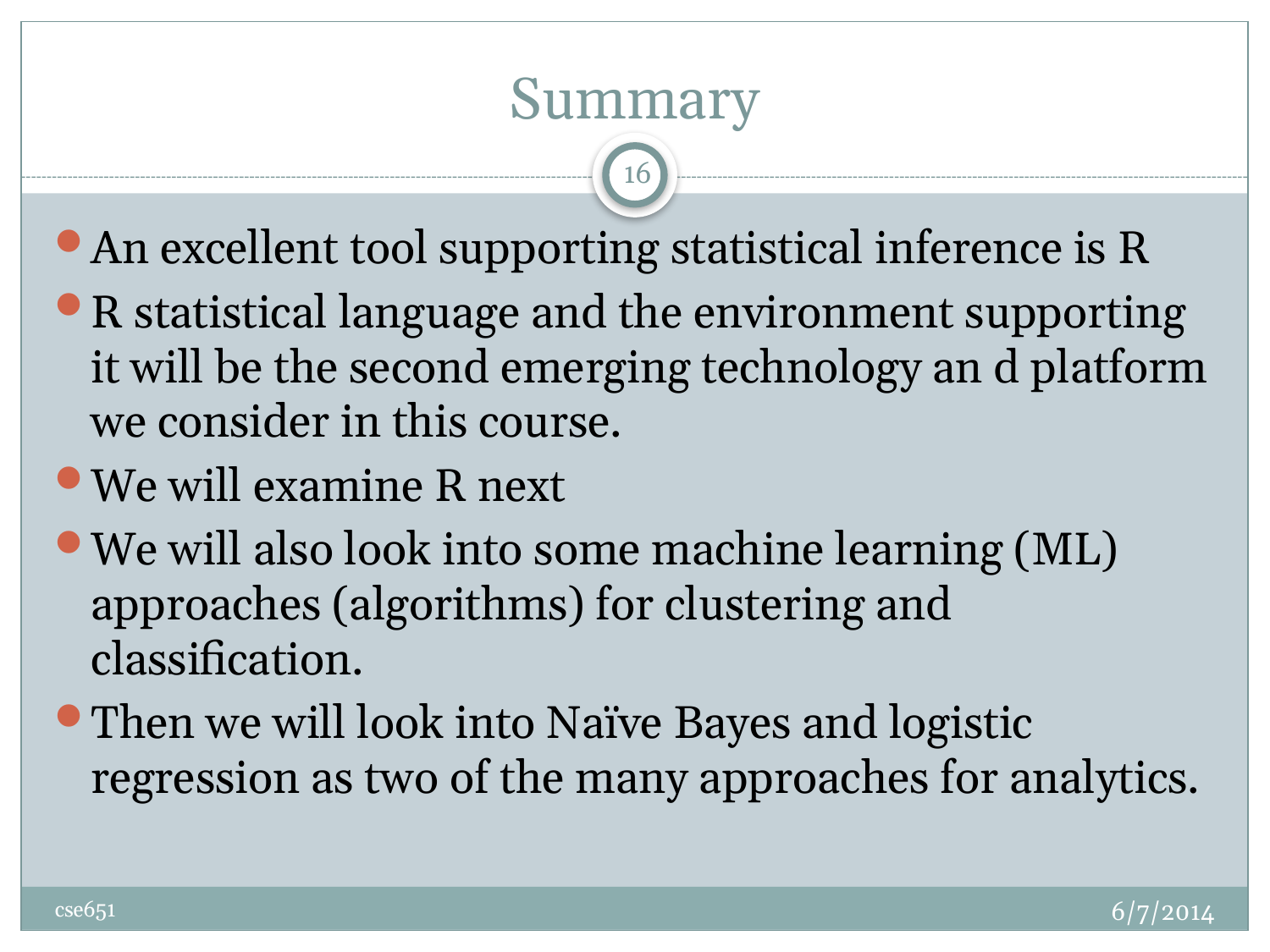

# Summary
16
An excellent tool supporting statistical inference is R
R statistical language and the environment supporting it will be the second emerging technology an d platform we consider in this course.
We will examine R next
We will also look into some machine learning (ML) approaches (algorithms) for clustering and classification.
Then we will look into Naïve Bayes and logistic regression as two of the many approaches for analytics.

6/7/2014
cse651